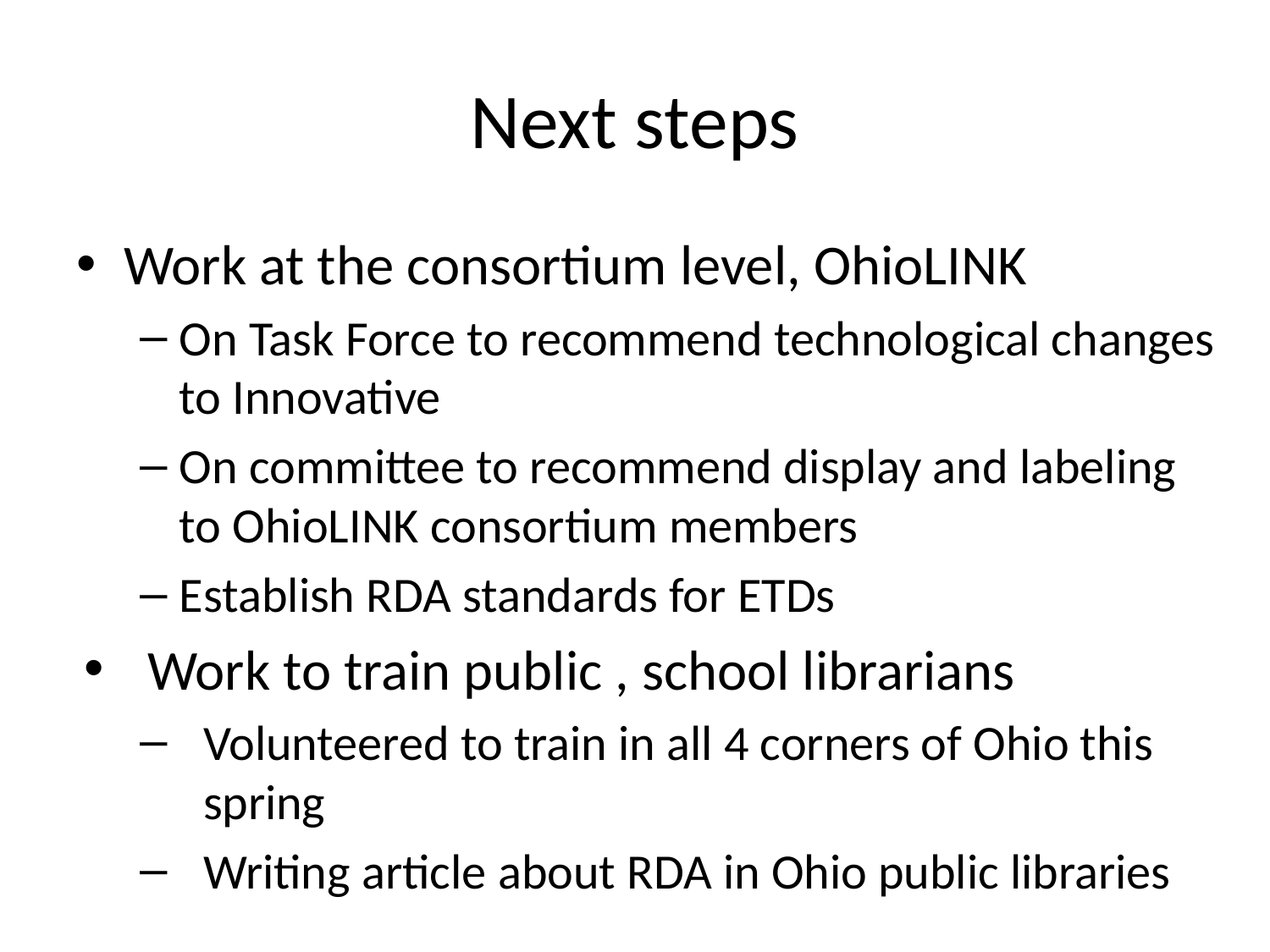

# Next steps
Work at the consortium level, OhioLINK
On Task Force to recommend technological changes to Innovative
On committee to recommend display and labeling to OhioLINK consortium members
Establish RDA standards for ETDs
Work to train public , school librarians
Volunteered to train in all 4 corners of Ohio this spring
Writing article about RDA in Ohio public libraries